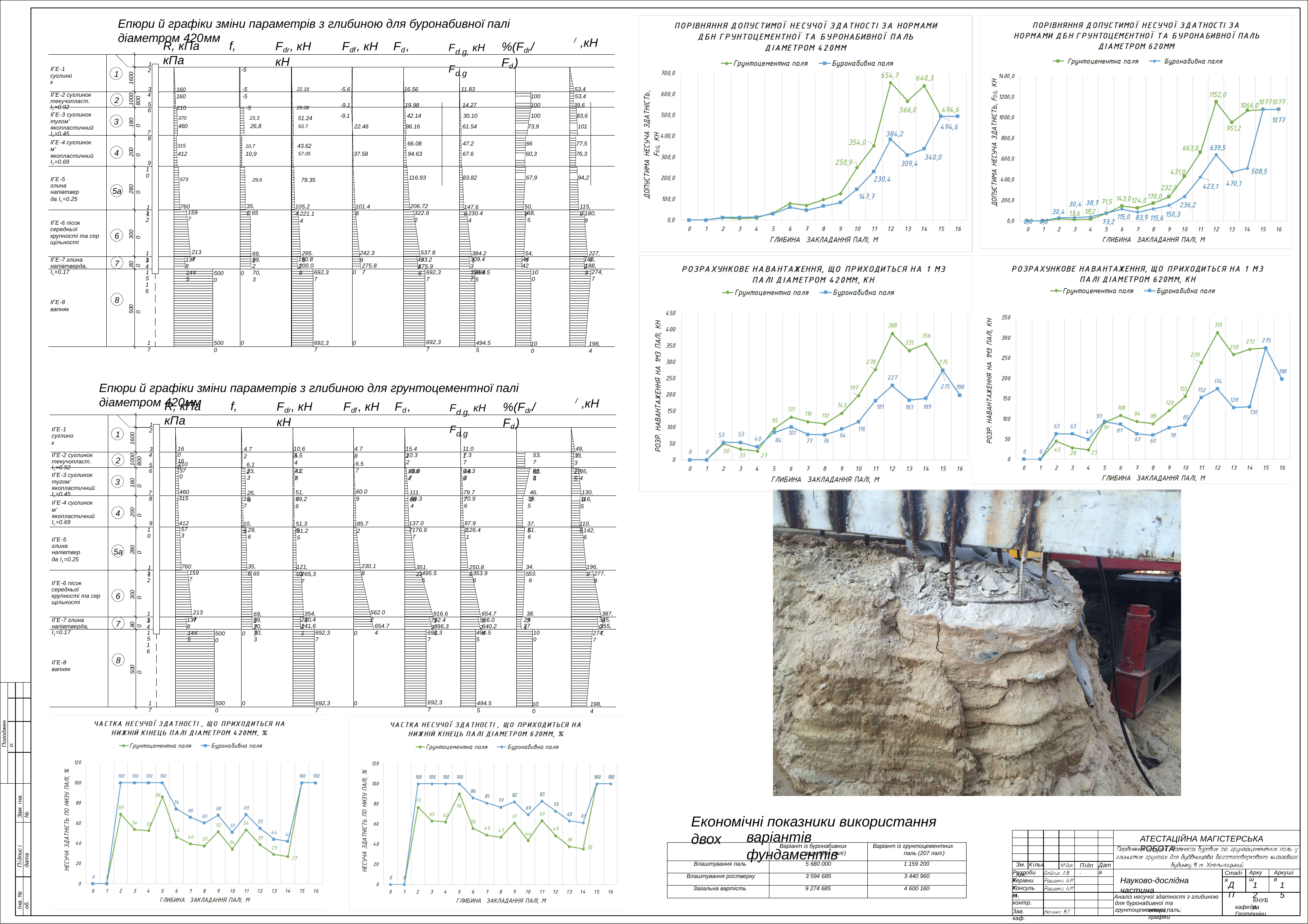

Епюри й графіки зміни параметрів з глибиною для буронабивної палі діаметром 420мм
/  ,кН
Fd.g, кН	Fd.g
R, кПа	f, кПа
Fdr, кН	Fdf, кН	Fd, кН
%(Fdr/Fd)

1000	1600	800
1

ІГЕ-1
суглинок
-5
2

1

3

| 160 | -5 22.16 | -5.6 |  | 16.56 | 11.83 |  | 53,4 |
| --- | --- | --- | --- | --- | --- | --- | --- |
| 160 | -5 |  |  |  |  | 100 | 53,4 |
| 210 -5 29.08 |  | -9.1 |  | 19.98 | 14.27 | 100 | 39,6 |
| 370 23,3 51.24 |  | -9.1 |  | 42.14 | 30.10 | 100 | 83,6 |
| 460 26,8 63.7 |  |  | 22.46 | 86.16 | 61.54 | 73,9 | 101 |
| 315 10,7 43.62 |  |  |  | 66.08 | 47.2 | 66 | 77,5 |
| 412 10,9 57.05 |  |  | 37.58 | 94.63 | 67.6 | 60,3 | 76,3 |
| 573 29,6 79.35 |  |  |  | 116.93 | 83.82 | 67,9 | 94,2 |

4
5
ІГЕ-2 суглинок текучопласт. IL=0.92

2

6

ІГЕ-3 суглинок
тугом' якопластичний IL=0.45

1800
3

7

8

ІГЕ-4 суглинок
м' якопластичний IL=0.69

2000

4

9
10

ІГЕ-5 глина напівтверда IL=0.25

2800

5а

206.72
322.62
35,6
101.48
105.24
50,9
115,9
147.66
760
1597
11

12
65
68,5

230.44
180,9

221.14

ІГЕ-6 пісок середньої крупності та сер щільності

3000

6

2134

537.89
242.39
295.5
54,9
227,4
384.21
13
69,2

190.82
183,2
433.21
69,2
70,3
44
42
ІГЕ-7 глина напівтверда, IL=0.17
14
15
16
309.43
339.97

1378
1445

800
7

275.87
200.09
188,9
475.96

274,7
100
692,37
692,37

494.55
0

5000
0

8

ІГЕ-8 вапняк

5000

692,37
17
692,37
494.55
5000
0
0
100
198,4

Епюри й графіки зміни параметрів з глибиною для грунтоцементної палі діаметром 420мм
/  ,кН
Fd.g, кН	Fd.g
R, кПа	f, кПа
Fdr, кН	Fdf, кН	Fd, кН
%(Fdr/Fd)

1000	1600	800
1

ІГЕ-1
суглинок
2

1

10,63
4.78
15.42
11.01
49,7
160
160
4.72
3

4
5
10.32
13.84
7.37
9.88
53.7
52.5
ІГЕ-2 суглинок текучопласт. IL=0.92
5,54
7,27
33,3
27,5

2

6.57
210
370
6,12

6
48.07
34.33
23,3
86.3
41,5
95,4

ІГЕ-3 суглинок
тугом' якопластичний IL=0.45

1800
3

60.09

51,6
46.2
130,9
111.68
79.77
460
315
26,8
7

8
99.34
70.96
10,7
39.5
39,26
116,5

ІГЕ-4 суглинок
м' якопластичний IL=0.69

2000

4

137.07
97.91
51,35
37.5
110,5
412
573
10,9
85.72
9
10

176.97
126.41
29,6
51.6
142,6

91,25

ІГЕ-5 глина напівтверда IL=0.25

2800

5а

230.18
35,6
121,03
34.5
196,9
351.21
250.86
760
1597
11

12
495.55
353.96
65
53.6

277,8

265,37

ІГЕ-6 пісок середньої крупності та сер щільності

3000

6

2134
562.02

354,6
38.7
387,6
916.63
654.73
13
69,2

230,41
335,0
792.43
566.02
69,2
29.1
ІГЕ-7 глина напівтверда, IL=0.17
14
15
16

1378
1445

7
800

654.74
241,61
27
355,7
896.36
640.26
70,3

70,3
100
692,37
692,37

494.55
0

274,7
5000
0

8

ІГЕ-8 вапняк

5000

692,37
17
692,37
5000
0
0
494.55
100
198,4

Погоджено:

Зам. iнв. №
Економічні показники використання двох

варіантів фундаментів

Пiдпис i дата
АТЕСТАЦІЙНА МАГІСТЕРСЬКА РОБОТА

|  | Варіант із буронабивних паль (284 палі) | Варіант із грунтоцементних паль (207 палі) |
| --- | --- | --- |
| Влаштування паль | 5 680 000 | 1 159 200 |
| Влаштування ростверку | 3 594 685 | 3 440 960 |
| Загальна вартість | 9 274 685 | 4 600 160 |

Зм.  Кiльк. Арк.

Дата
Пiдп.

Розробив:
Аркуш
Аркушiв

Стадiя
Науково-дослідна частина
Керівник:

ДП
12
15
Iнв. № об.
Консульт.

Н. контр.

Аналіз несучої здатності з глибиною для буронабивної та грунтоцементної паль;
КНУБА

кафедра Геотехніки
Формат A1
епюри; графіки
Зав. каф.